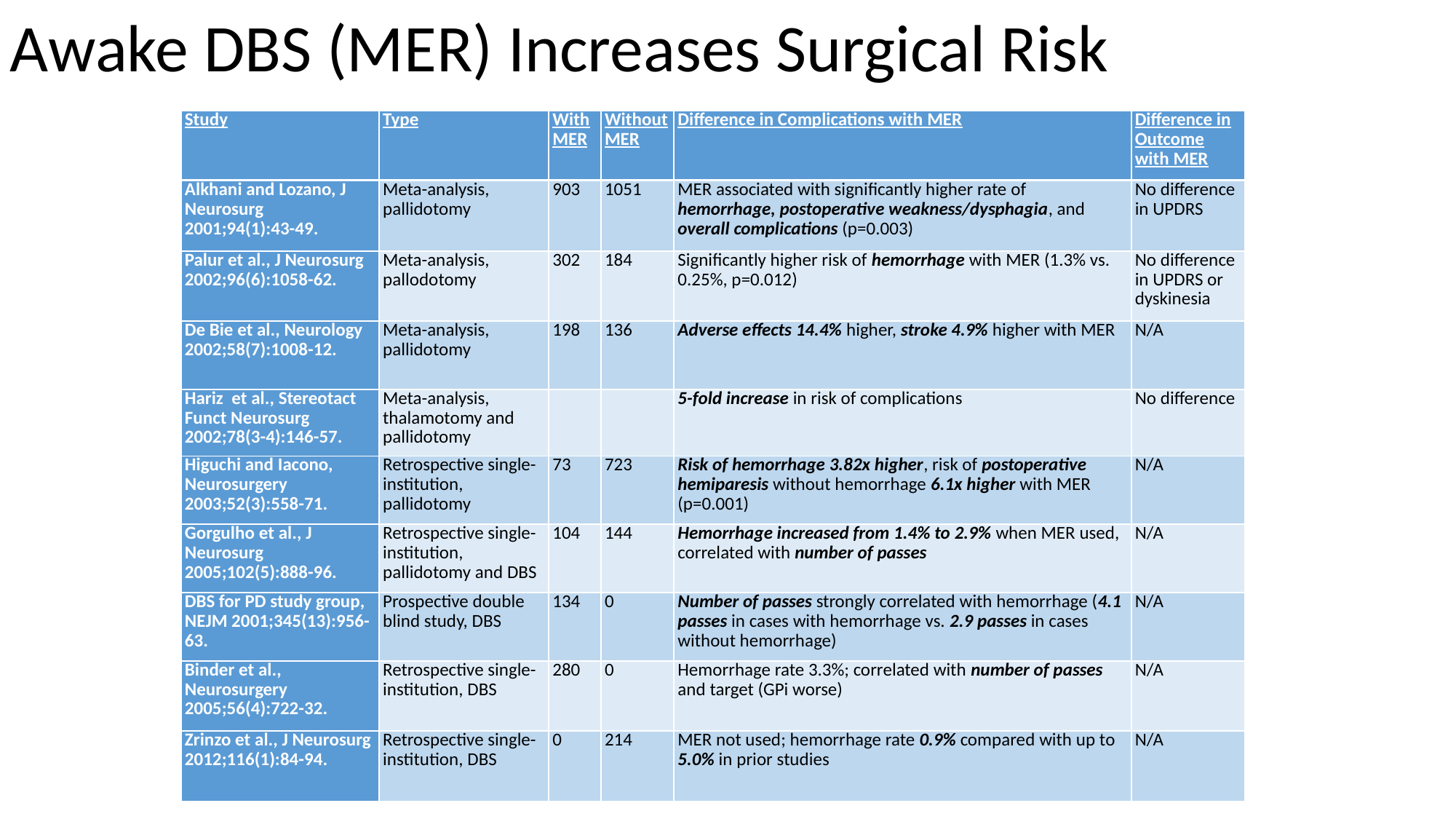

Awake DBS (MER) Increases Surgical Risk
| Study | Type | With MER | Without MER | Difference in Complications with MER | Difference in Outcome with MER |
| --- | --- | --- | --- | --- | --- |
| Alkhani and Lozano, J Neurosurg 2001;94(1):43-49. | Meta-analysis, pallidotomy | 903 | 1051 | MER associated with significantly higher rate of hemorrhage, postoperative weakness/dysphagia, and overall complications (p=0.003) | No difference in UPDRS |
| --- | --- | --- | --- | --- | --- |
| Palur et al., J Neurosurg 2002;96(6):1058-62. | Meta-analysis, pallodotomy | 302 | 184 | Significantly higher risk of hemorrhage with MER (1.3% vs. 0.25%, p=0.012) | No difference in UPDRS or dyskinesia |
| --- | --- | --- | --- | --- | --- |
| De Bie et al., Neurology 2002;58(7):1008-12. | Meta-analysis, pallidotomy | 198 | 136 | Adverse effects 14.4% higher, stroke 4.9% higher with MER | N/A |
| --- | --- | --- | --- | --- | --- |
| Hariz et al., Stereotact Funct Neurosurg 2002;78(3-4):146-57. | Meta-analysis, thalamotomy and pallidotomy |  |  | 5-fold increase in risk of complications | No difference |
| --- | --- | --- | --- | --- | --- |
| Higuchi and Iacono, Neurosurgery 2003;52(3):558-71. | Retrospective single-institution, pallidotomy | 73 | 723 | Risk of hemorrhage 3.82x higher, risk of postoperative hemiparesis without hemorrhage 6.1x higher with MER (p=0.001) | N/A |
| --- | --- | --- | --- | --- | --- |
| Gorgulho et al., J Neurosurg 2005;102(5):888-96. | Retrospective single-institution, pallidotomy and DBS | 104 | 144 | Hemorrhage increased from 1.4% to 2.9% when MER used, correlated with number of passes | N/A |
| --- | --- | --- | --- | --- | --- |
| DBS for PD study group, NEJM 2001;345(13):956-63. | Prospective double blind study, DBS | 134 | 0 | Number of passes strongly correlated with hemorrhage (4.1 passes in cases with hemorrhage vs. 2.9 passes in cases without hemorrhage) | N/A |
| --- | --- | --- | --- | --- | --- |
| Binder et al., Neurosurgery 2005;56(4):722-32. | Retrospective single-institution, DBS | 280 | 0 | Hemorrhage rate 3.3%; correlated with number of passes and target (GPi worse) | N/A |
| --- | --- | --- | --- | --- | --- |
| Zrinzo et al., J Neurosurg 2012;116(1):84-94. | Retrospective single-institution, DBS | 0 | 214 | MER not used; hemorrhage rate 0.9% compared with up to 5.0% in prior studies | N/A |
| --- | --- | --- | --- | --- | --- |